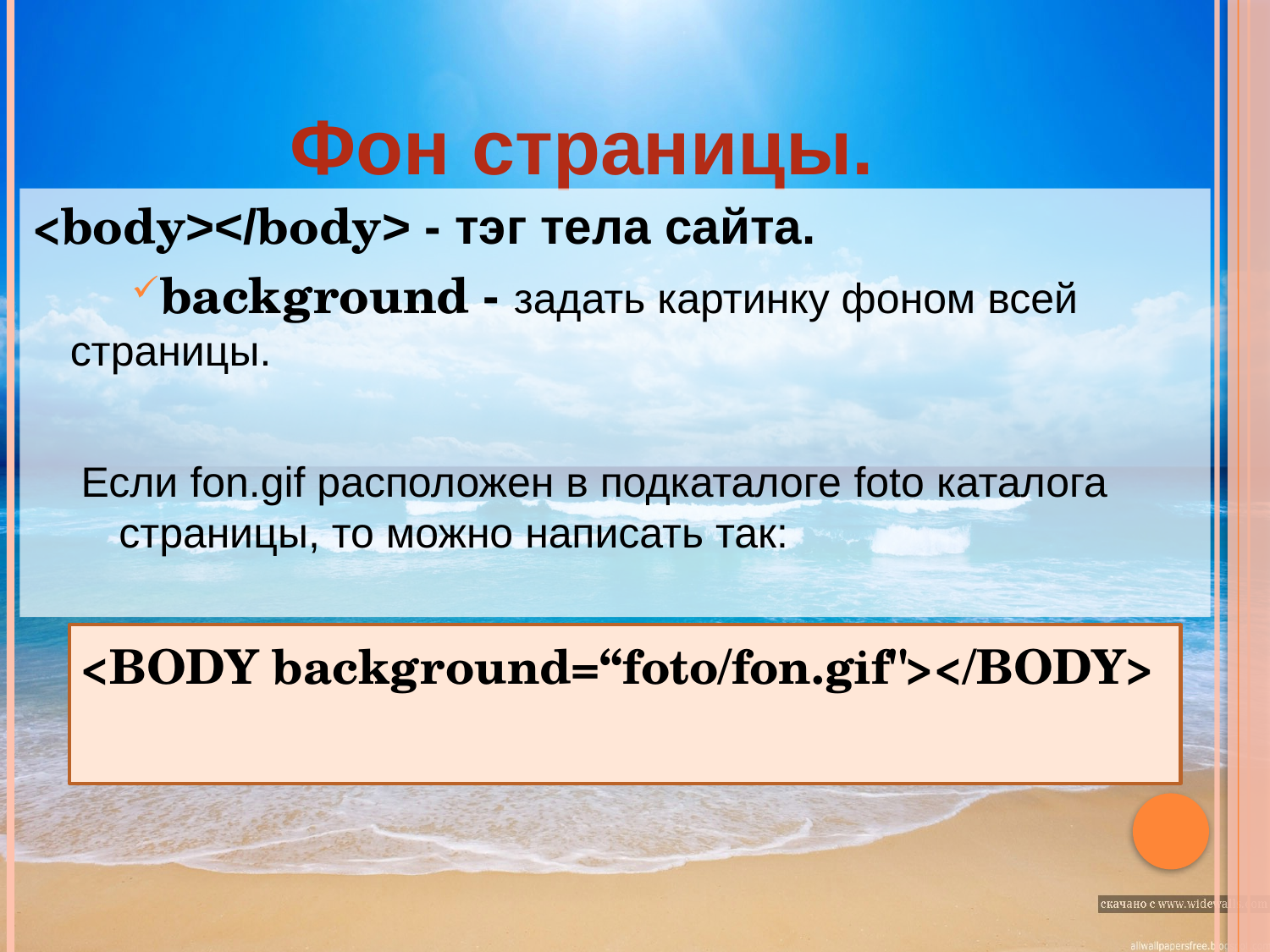

# Фон страницы.
<body></body> - тэг тела сайта.
background - задать картинку фоном всей страницы.

Если fon.gif расположен в подкаталоге foto каталога страницы, то можно написать так:

<BODY background=“foto/fon.gif"></BODY>